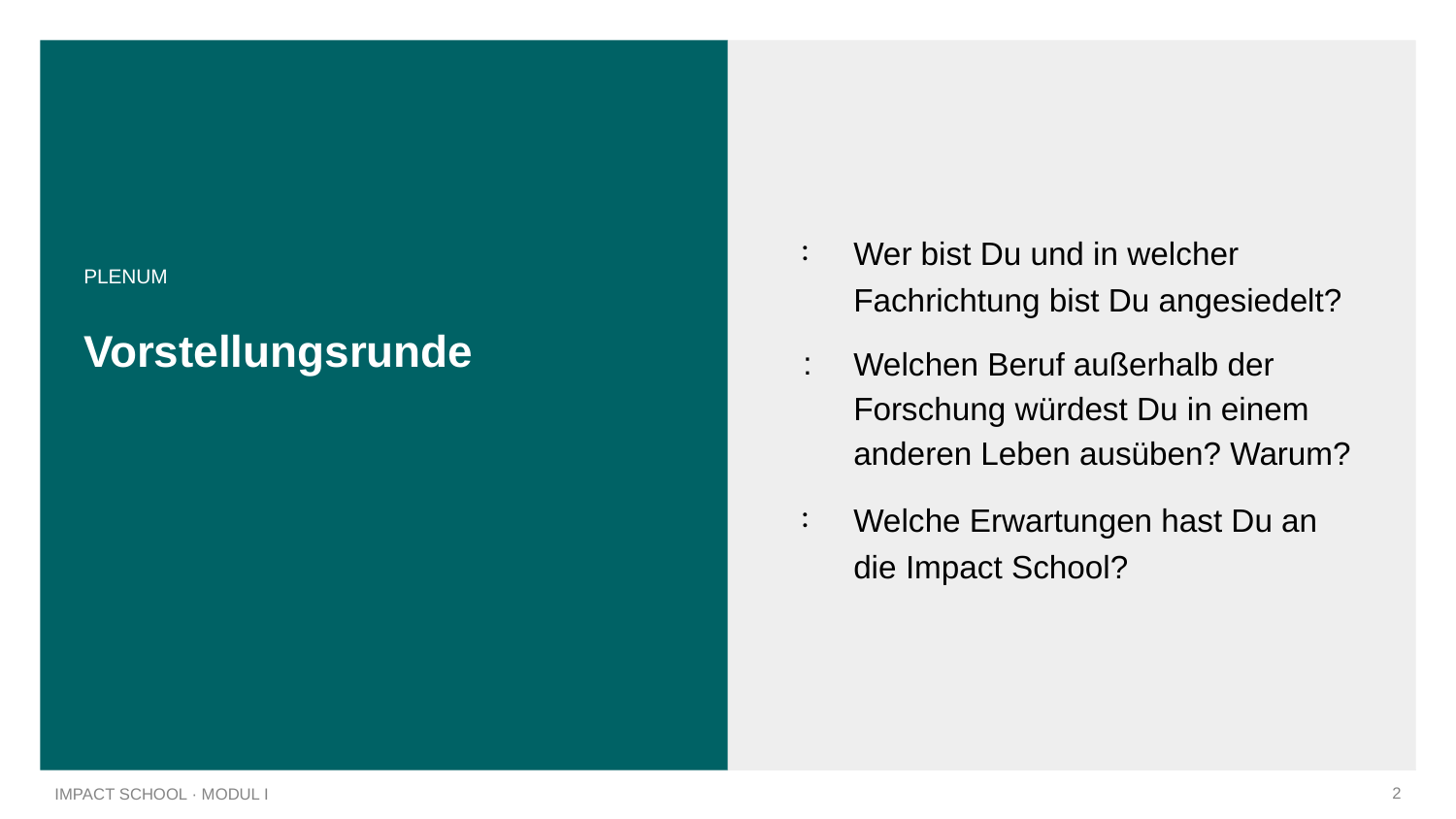

Wer bist Du und in welcher Fachrichtung bist Du angesiedelt?
Welchen Beruf außerhalb der Forschung würdest Du in einem anderen Leben ausüben? Warum?
Welche Erwartungen hast Du an die Impact School?
PLENUM
# Vorstellungsrunde